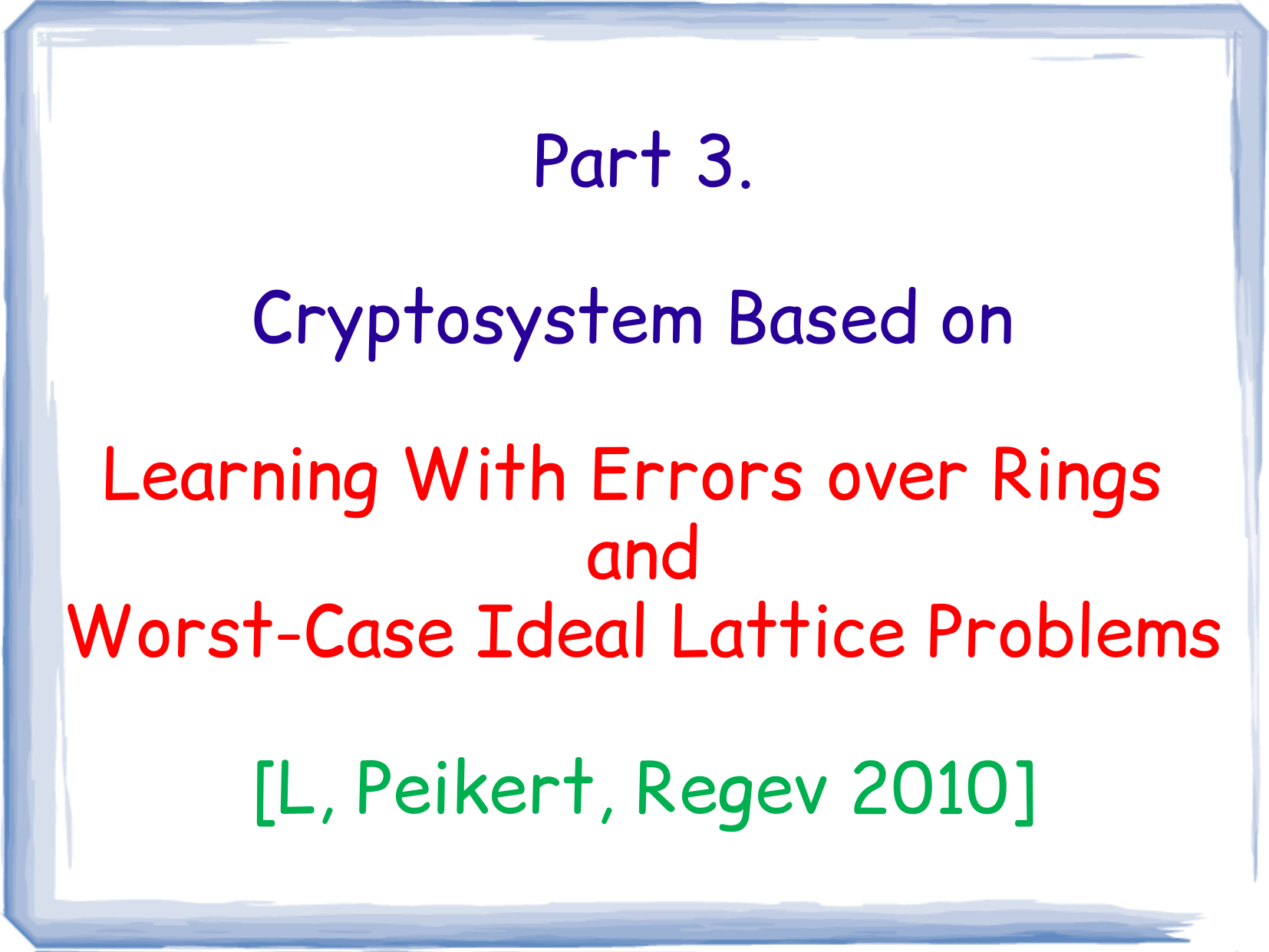

# Part 3. Cryptosystem Based on Learning With Errors over Rings and Worst-Case Ideal Lattice Problems [L, Peikert, Regev 2010]